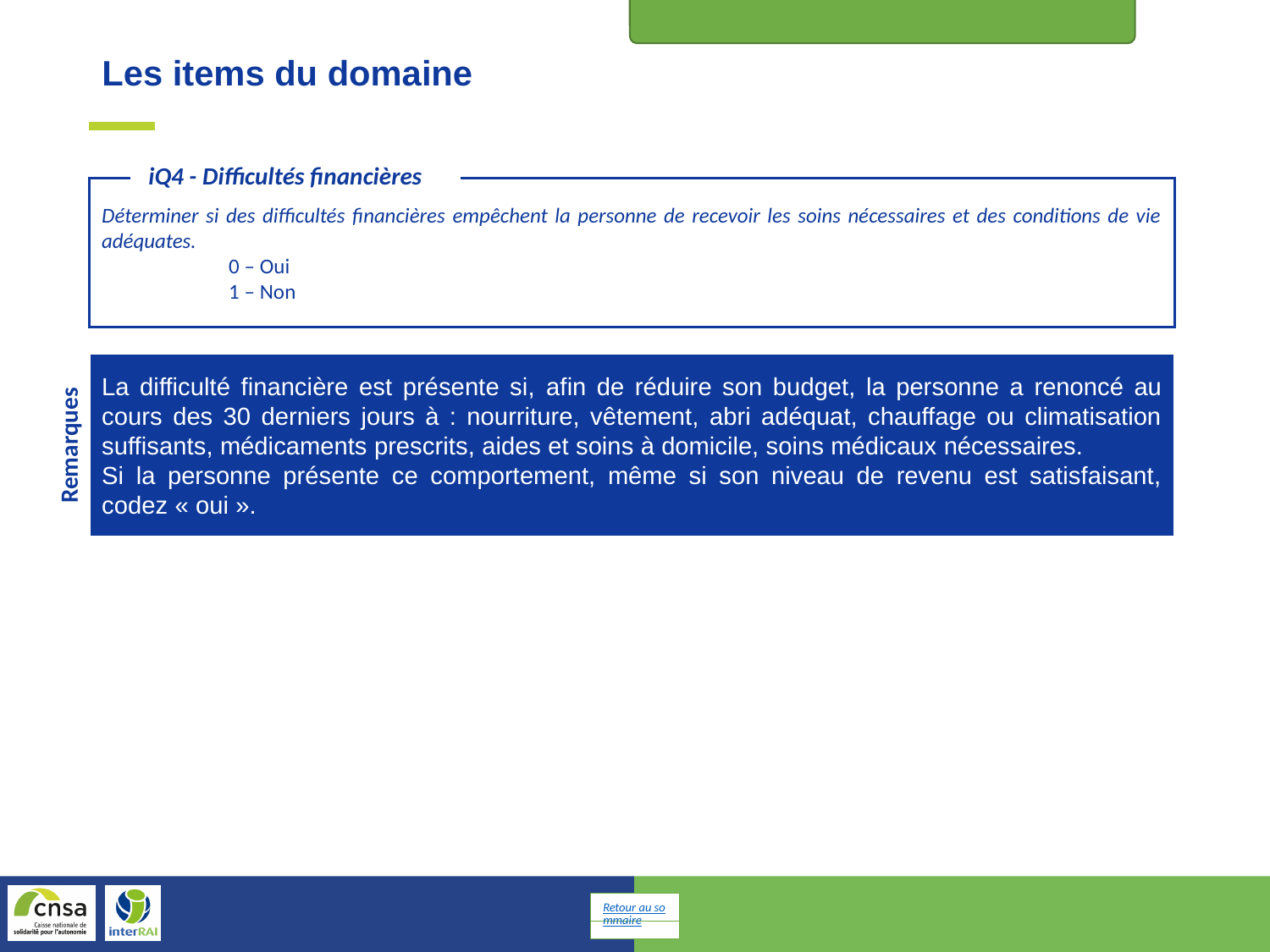

Evaluation de l’environnement
Les items du domaine
 iQ4 - Difficultés financières
Déterminer si des difficultés financières empêchent la personne de recevoir les soins nécessaires et des conditions de vie adéquates.
	0 – Oui
	1 – Non
La difficulté financière est présente si, afin de réduire son budget, la personne a renoncé au cours des 30 derniers jours à : nourriture, vêtement, abri adéquat, chauffage ou climatisation suffisants, médicaments prescrits, aides et soins à domicile, soins médicaux nécessaires.
Si la personne présente ce comportement, même si son niveau de revenu est satisfaisant, codez « oui ».
Remarques

Retour au sommaire